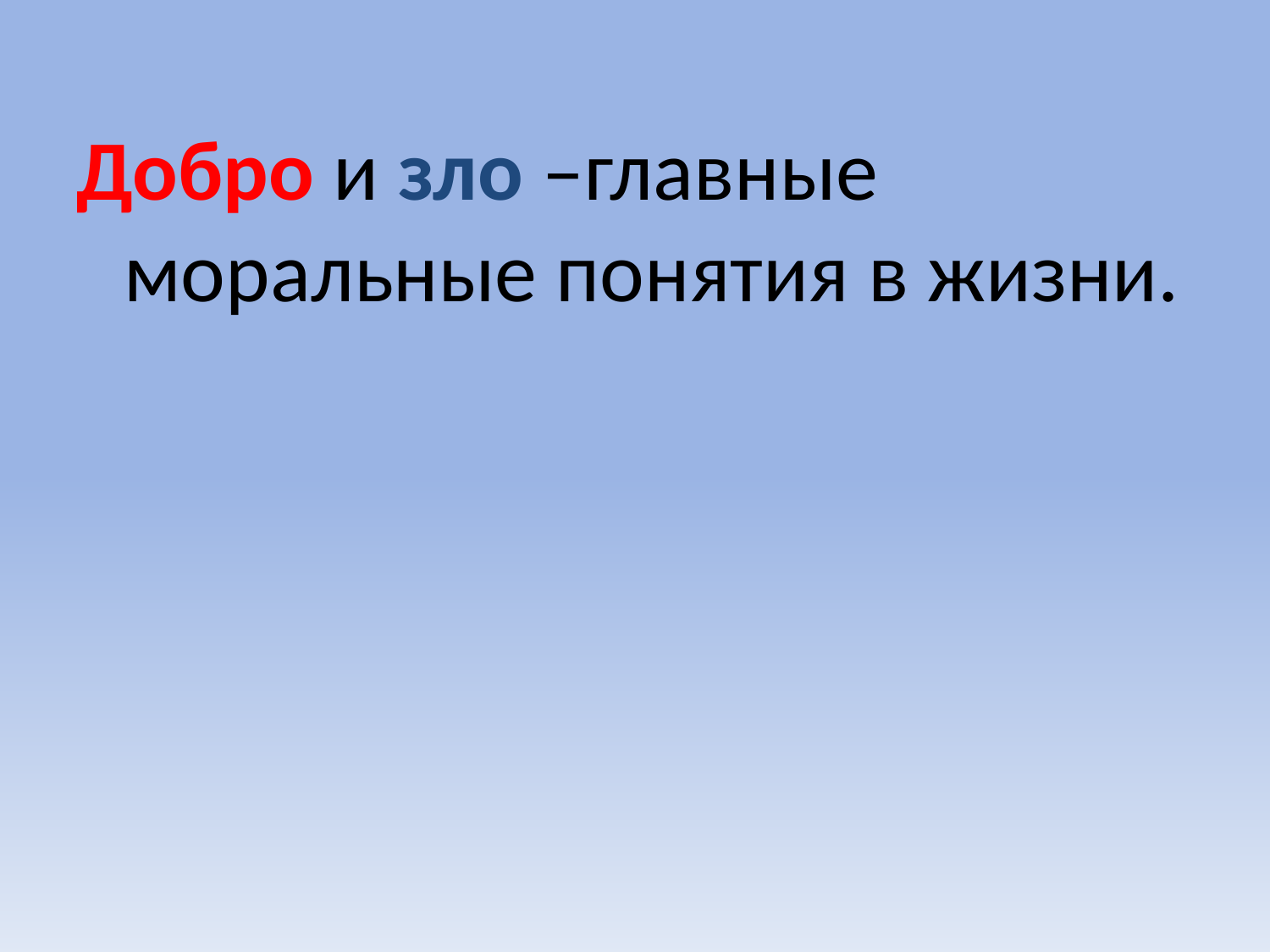

Добро и зло –главные моральные понятия в жизни.